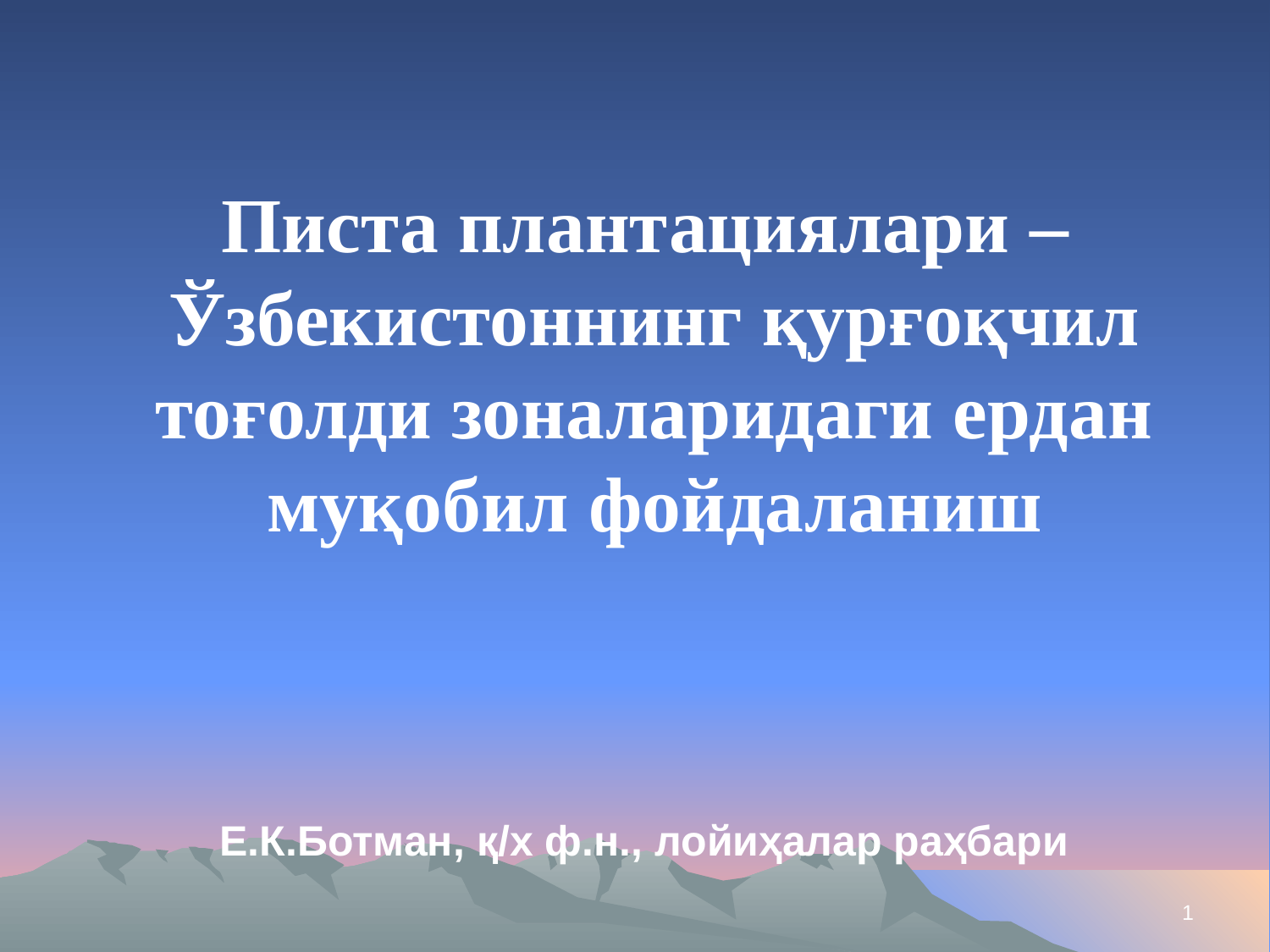

Писта плантациялари –
Ўзбекистоннинг қурғоқчил тоғолди зоналаридаги ердан муқобил фойдаланиш

Е.К.Ботман, қ/х ф.н., лойиҳалар раҳбари

1